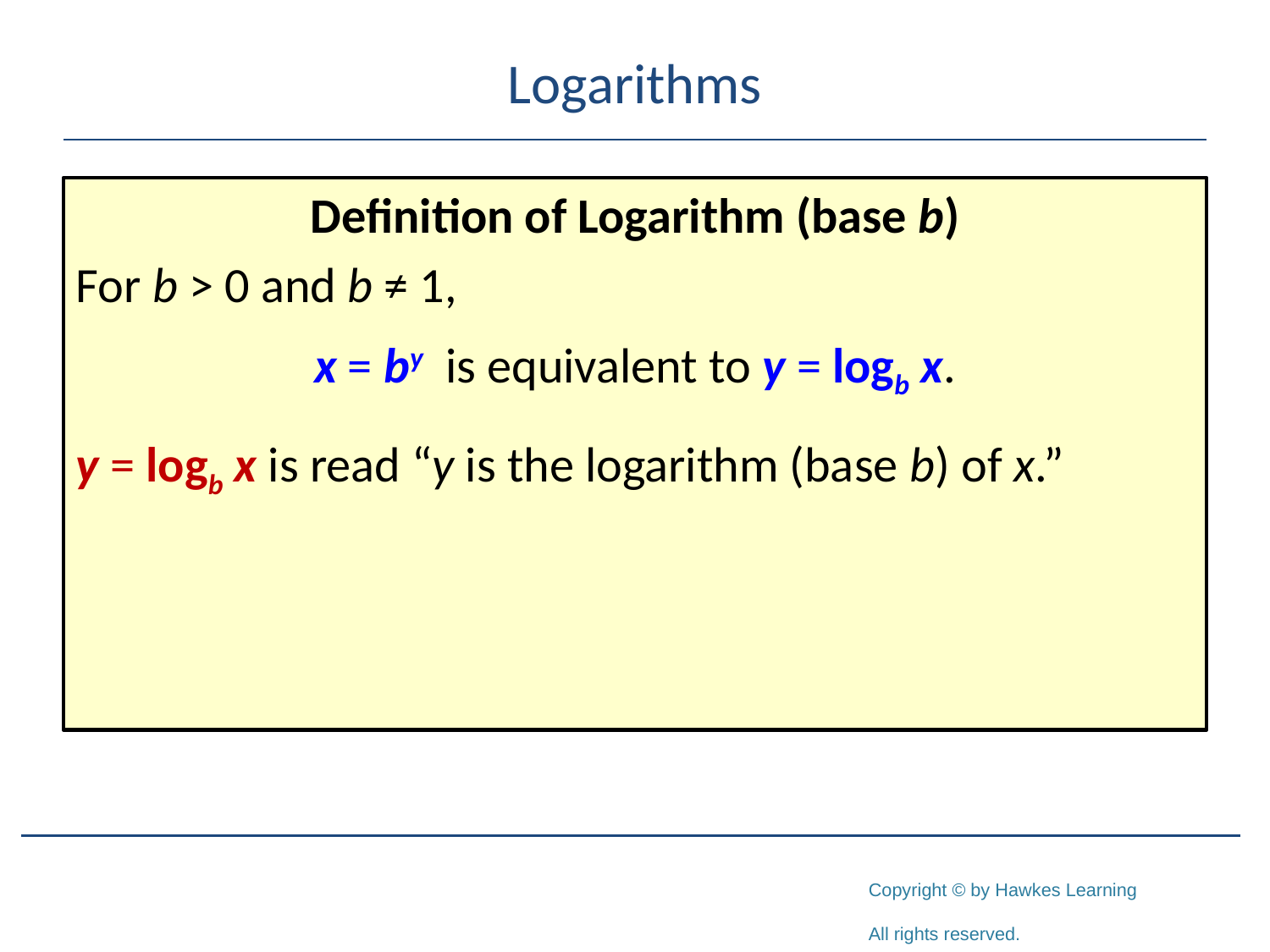

# Logarithms
Definition of Logarithm (base b)
For b > 0 and b ≠ 1,
x = by  is equivalent to y = logb x.
y = logb x is read “y is the logarithm (base b) of x.”